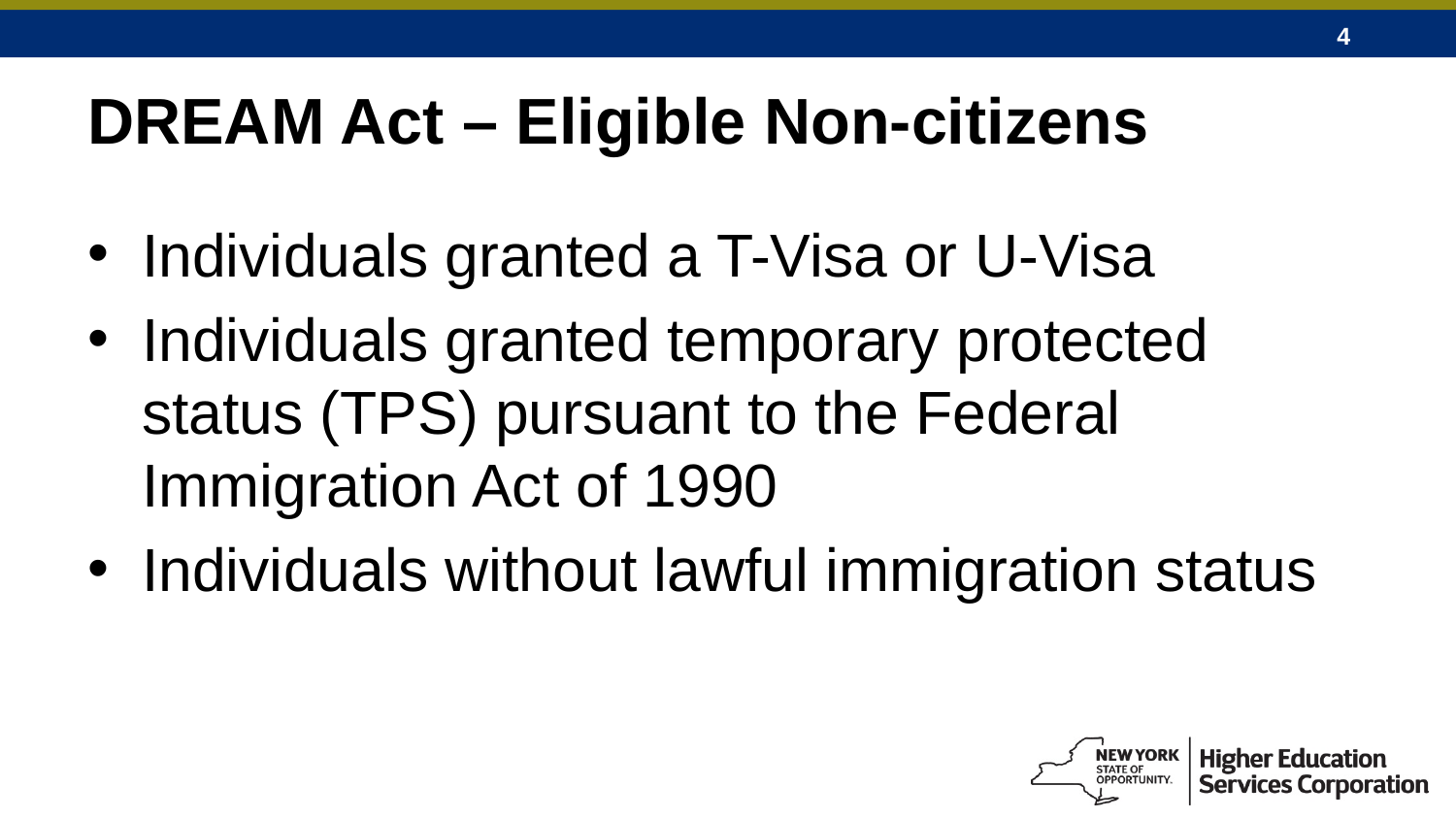

# DREAM Act – Eligible Non-citizens
Individuals granted a T-Visa or U-Visa
Individuals granted temporary protected status (TPS) pursuant to the Federal Immigration Act of 1990
Individuals without lawful immigration status